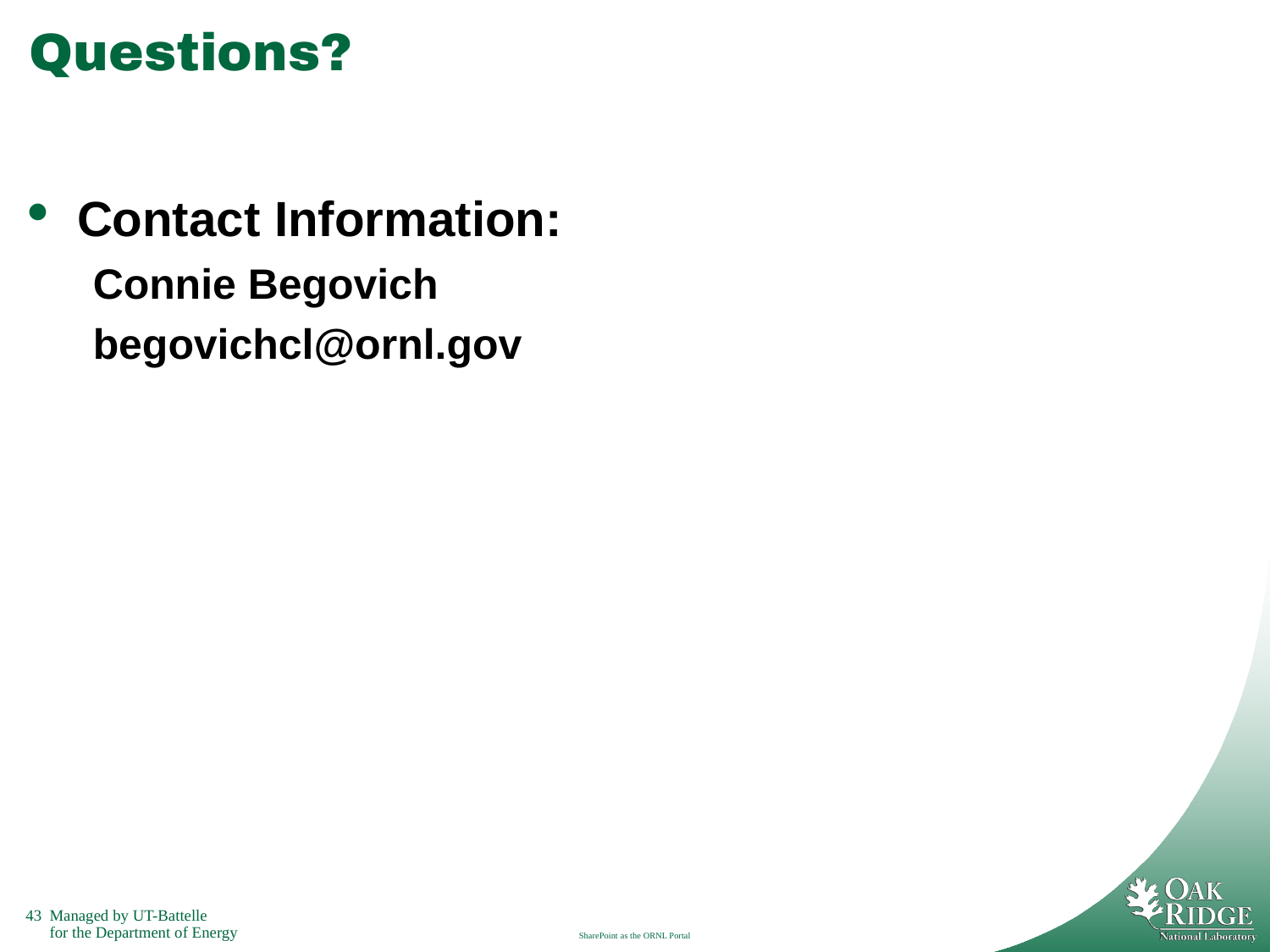

# Questions?
Contact Information:
Connie Begovich
begovichcl@ornl.gov
SharePoint as the ORNL Portal